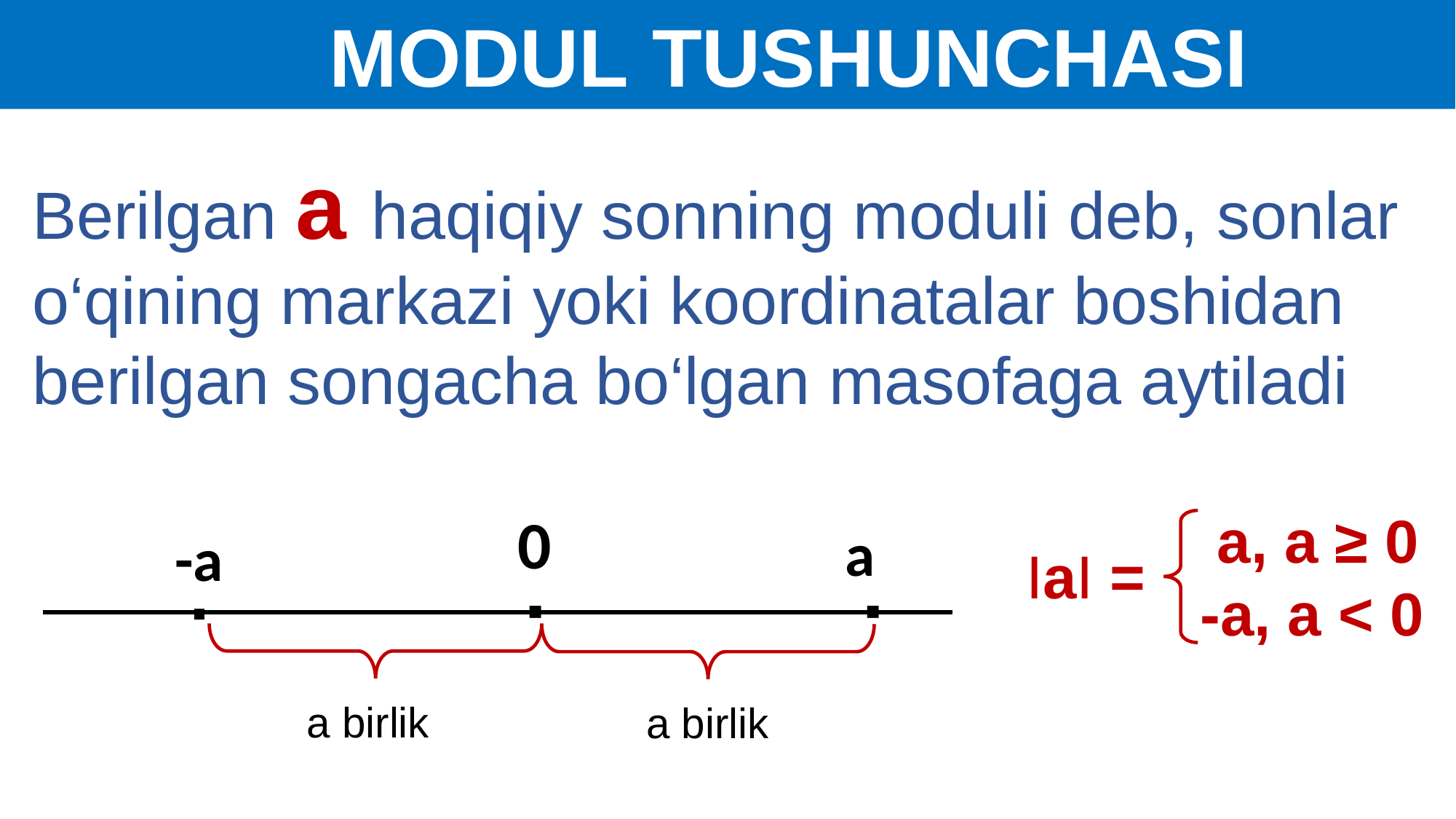

MODUL TUSHUNCHASI
Berilgan a haqiqiy sonning moduli deb, sonlar o‘qining markazi yoki koordinatalar boshidan berilgan songacha bo‘lgan masofaga aytiladi

0
 a, a ≥ 0
-a, a < 0
a

-a
IaI =
∙
∙
∙
a birlik
a birlik